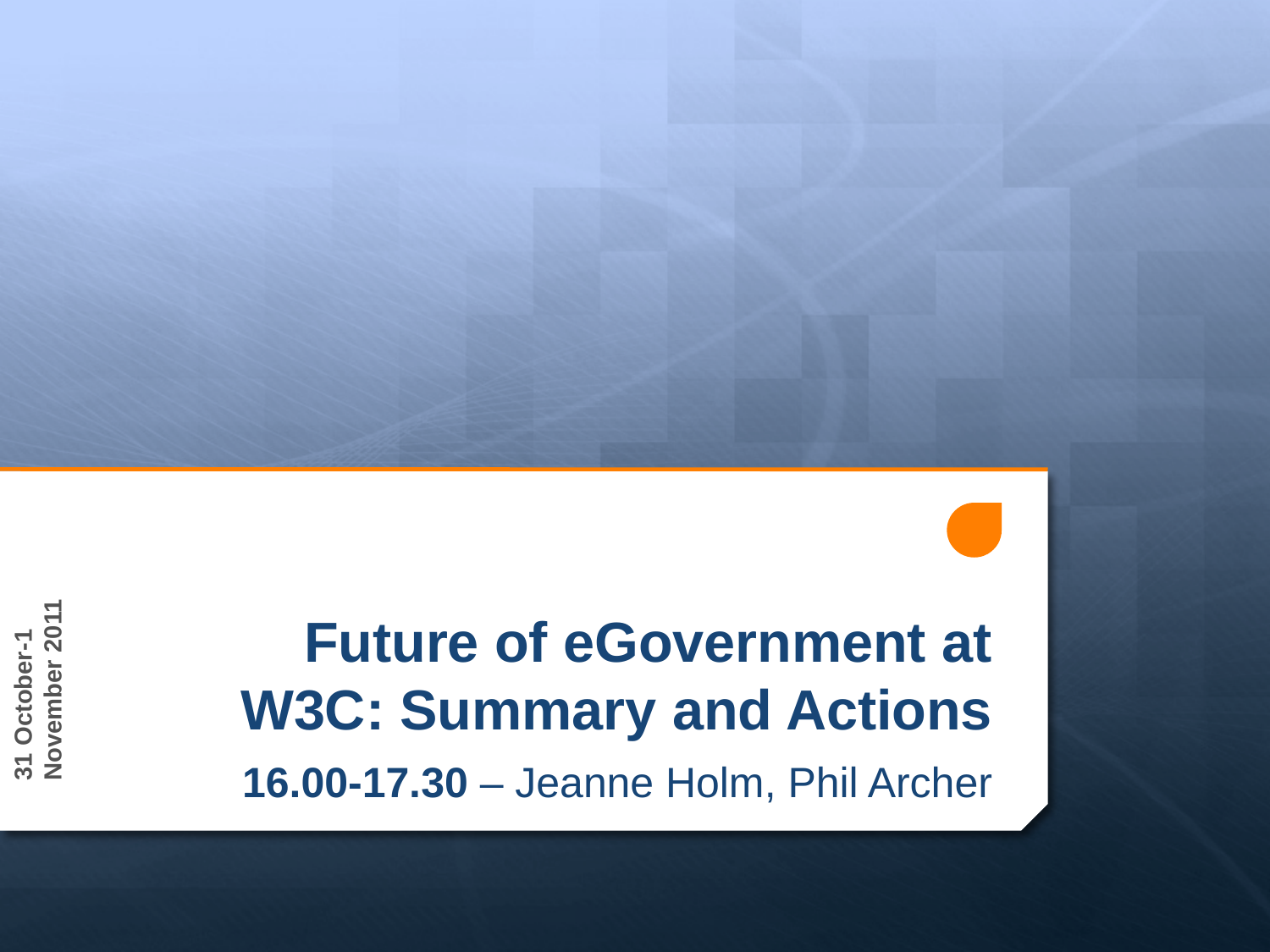

# Future of eGovernment at W3C: Summary and Actions
31 October-1 November 2011
16.00-17.30 – Jeanne Holm, Phil Archer